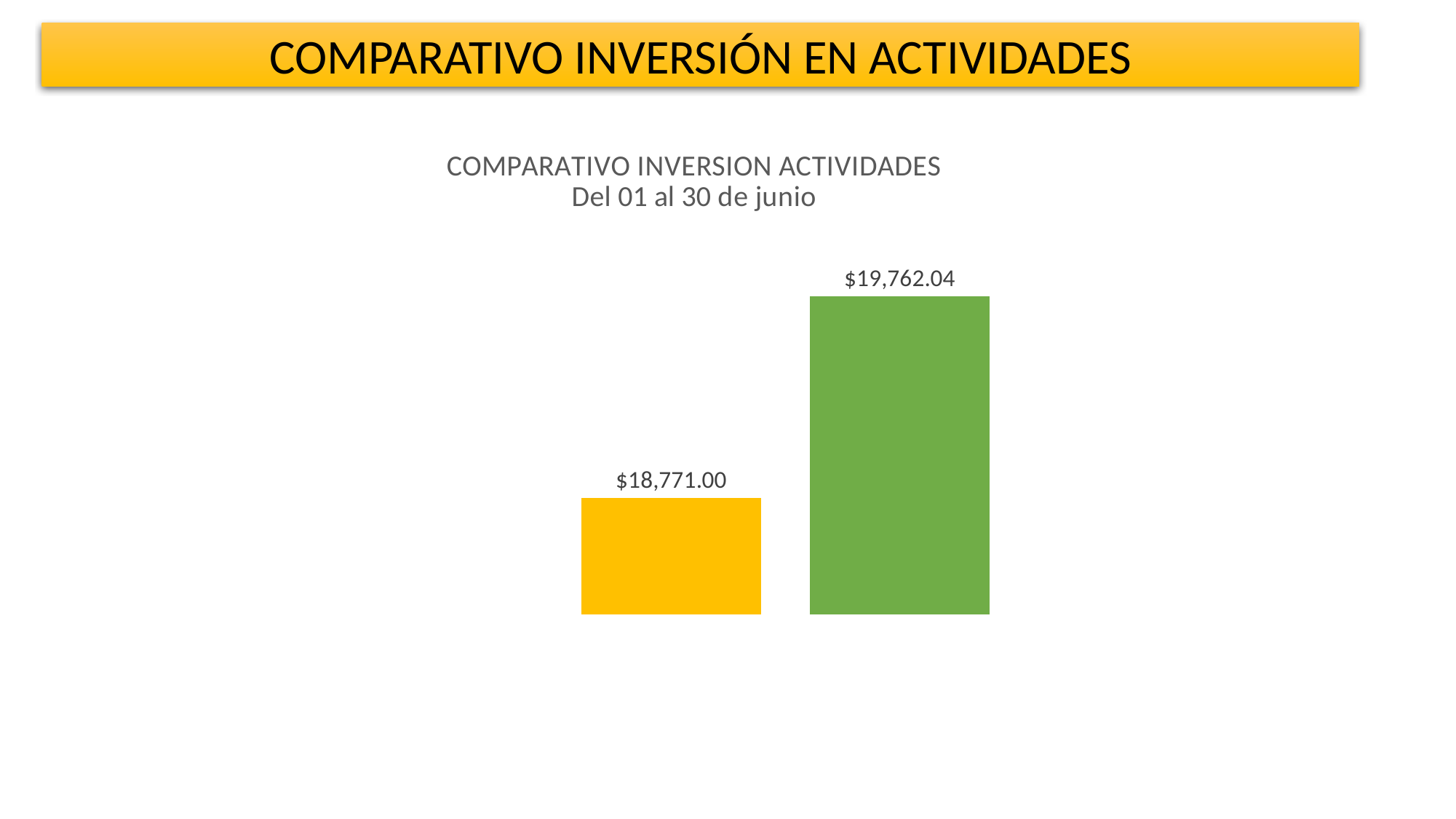

COMPARATIVO INVERSIÓN EN ACTIVIDADES

### Chart: COMPARATIVO INVERSION ACTIVIDADES
Del 01 al 30 de junio

| Category | Esperado | Realizado  |
|---|---|---|
| Inversión en actividades | 18771.0 | 19762.04 |